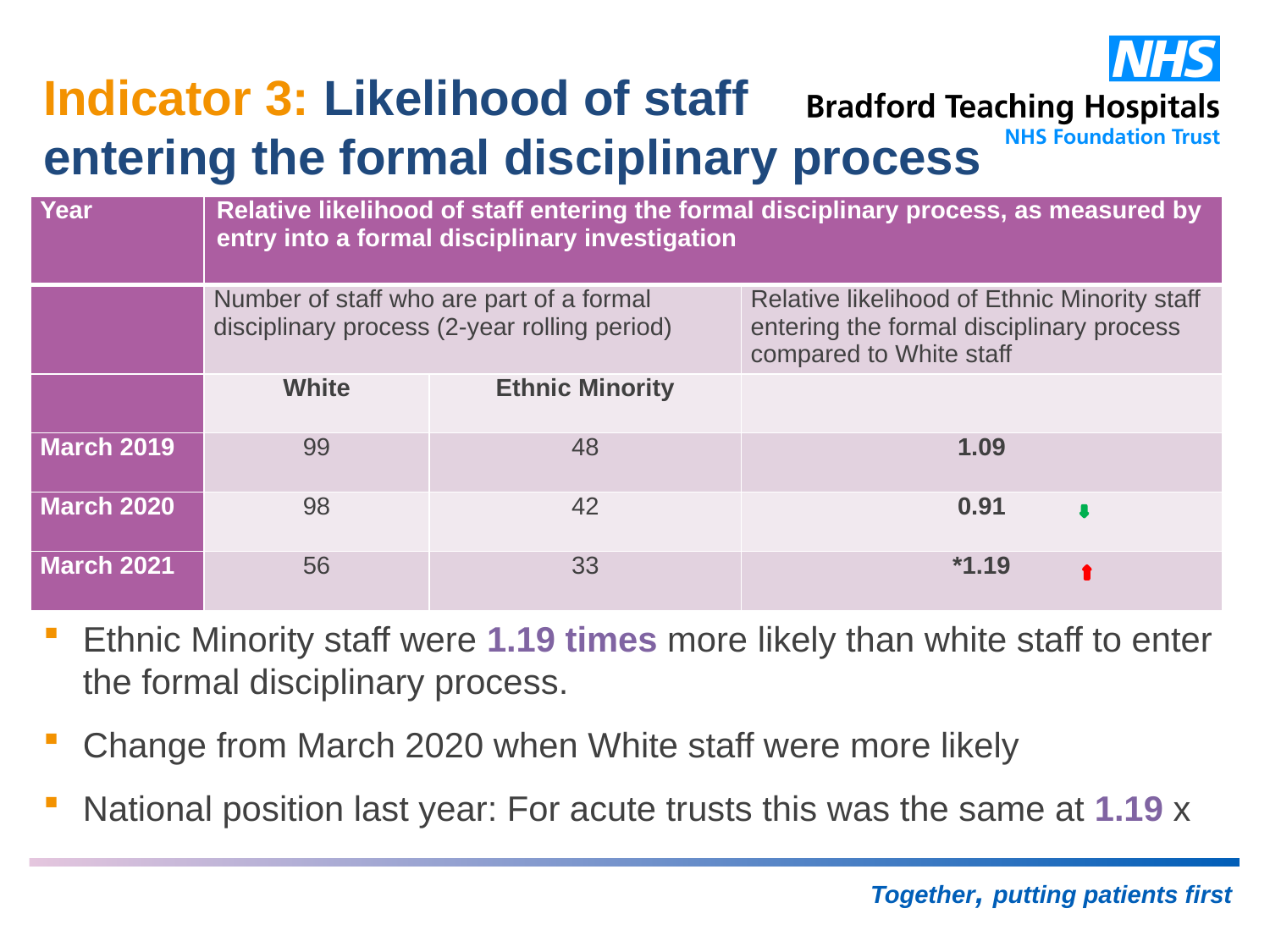

# Indicator 3: Likelihood of staff entering the formal disciplinary process
| Year | Relative likelihood of staff entering the formal disciplinary process, as measured by entry into a formal disciplinary investigation |  |  |
| --- | --- | --- | --- |
|  | Number of staff who are part of a formal disciplinary process (2-year rolling period) |  | Relative likelihood of Ethnic Minority staff entering the formal disciplinary process compared to White staff |
|  | White | Ethnic Minority |  |
| March 2019 | 99 | 48 | 1.09 |
| March 2020 | 98 | 42 | 0.91 |
| March 2021 | 56 | 33 | \*1.19 |

Ethnic Minority staff were 1.19 times more likely than white staff to enter the formal disciplinary process.

Change from March 2020 when White staff were more likely

National position last year: For acute trusts this was the same at 1.19 x